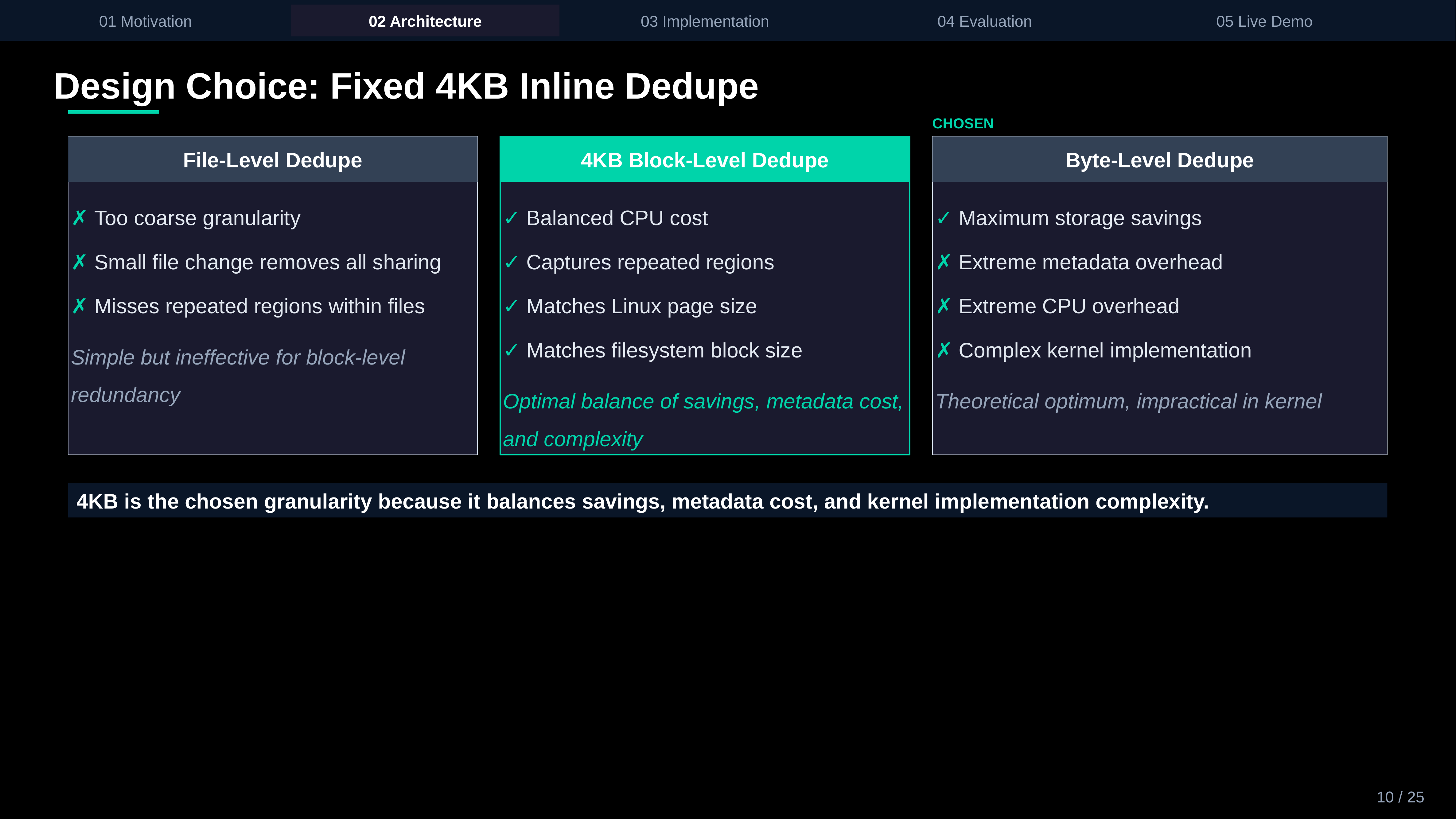

01 Motivation
02 Architecture
03 Implementation
04 Evaluation
05 Live Demo

Design Choice: Fixed 4KB Inline Dedupe

CHOSEN

File-Level Dedupe
4KB Block-Level Dedupe
Byte-Level Dedupe

✗ Too coarse granularity
✗ Small file change removes all sharing
✗ Misses repeated regions within files
Simple but ineffective for block-level redundancy
✓ Balanced CPU cost
✓ Captures repeated regions
✓ Matches Linux page size
✓ Matches filesystem block size
Optimal balance of savings, metadata cost, and complexity
✓ Maximum storage savings
✗ Extreme metadata overhead
✗ Extreme CPU overhead
✗ Complex kernel implementation
Theoretical optimum, impractical in kernel

4KB is the chosen granularity because it balances savings, metadata cost, and kernel implementation complexity.

10 / 25